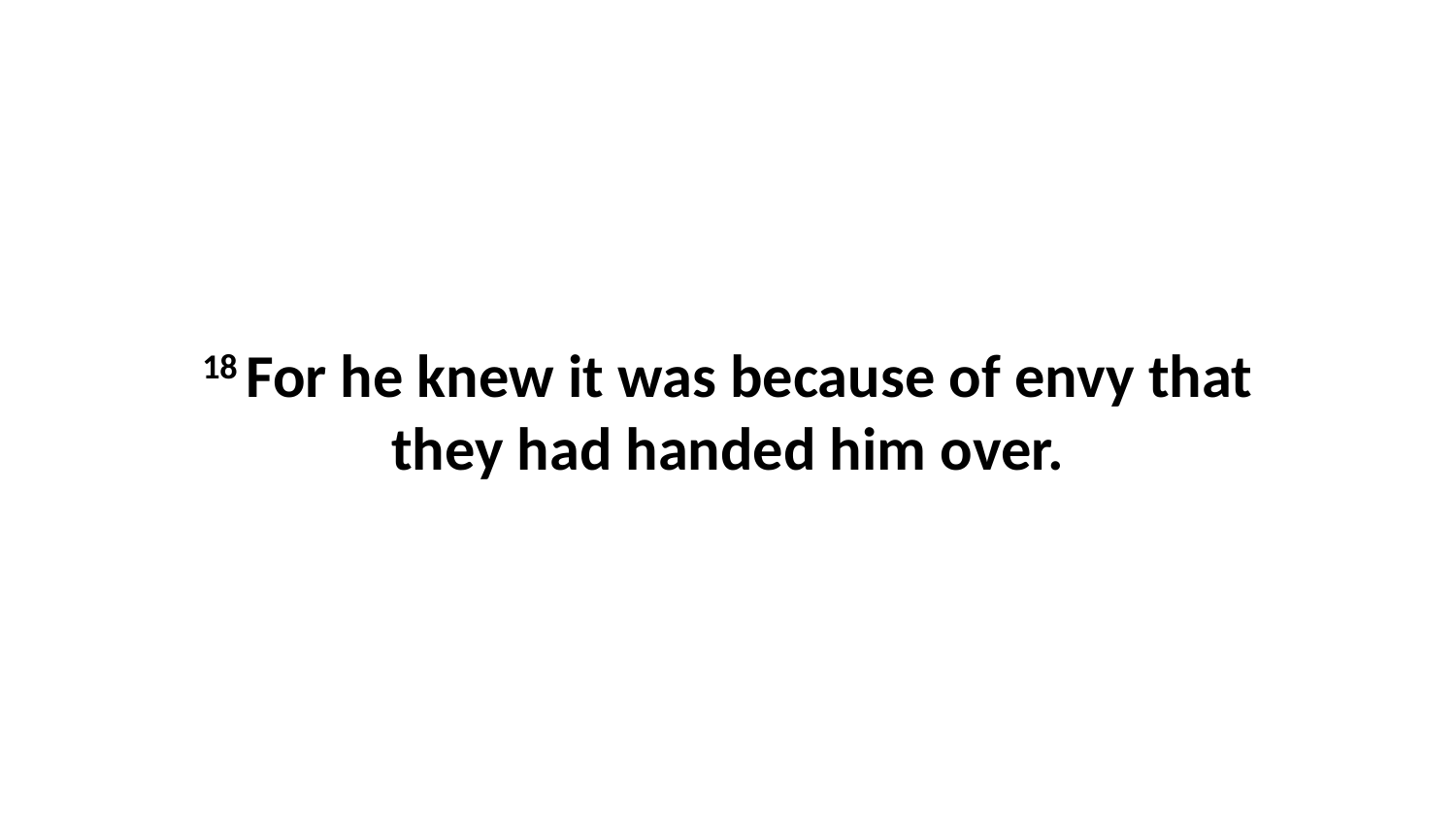

18 For he knew it was because of envy that they had handed him over.